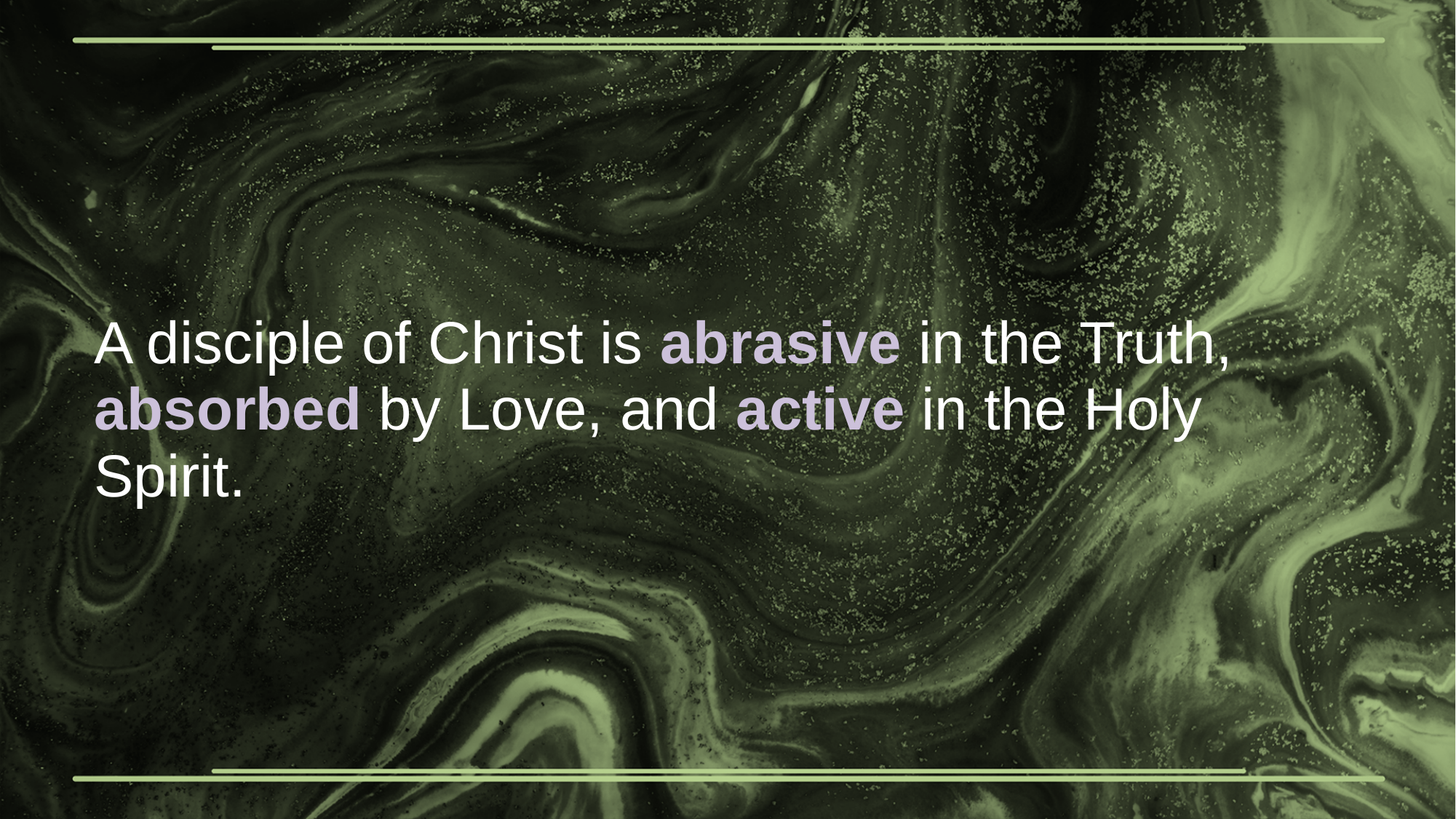

# A disciple of Christ is abrasive in the Truth, absorbed by Love, and active in the Holy Spirit.